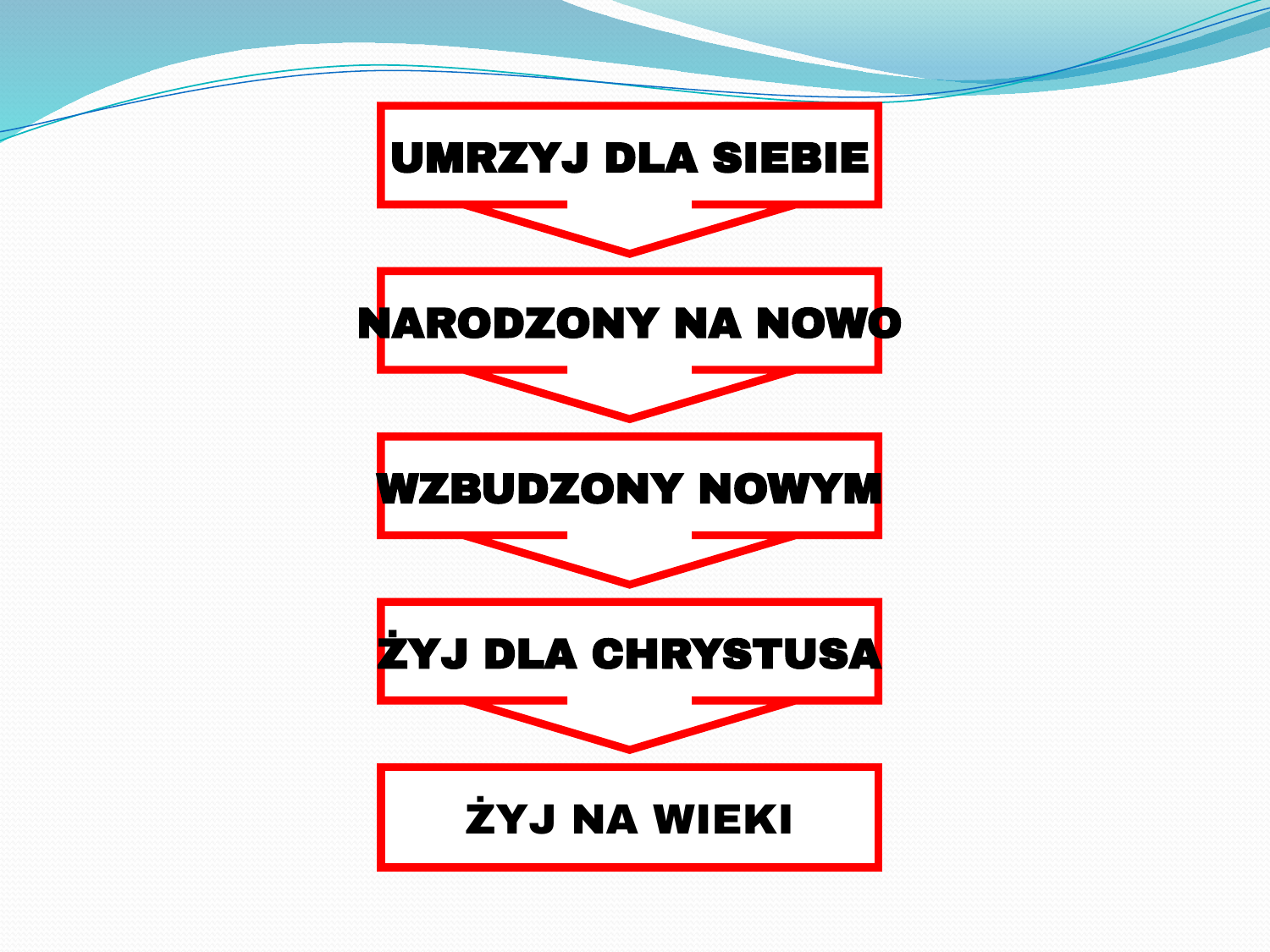

UMRZYJ DLA SIEBIE
NARODZONY NA NOWO
WZBUDZONY NOWYM
ŻYJ DLA CHRYSTUSA
ŻYJ NA WIEKI